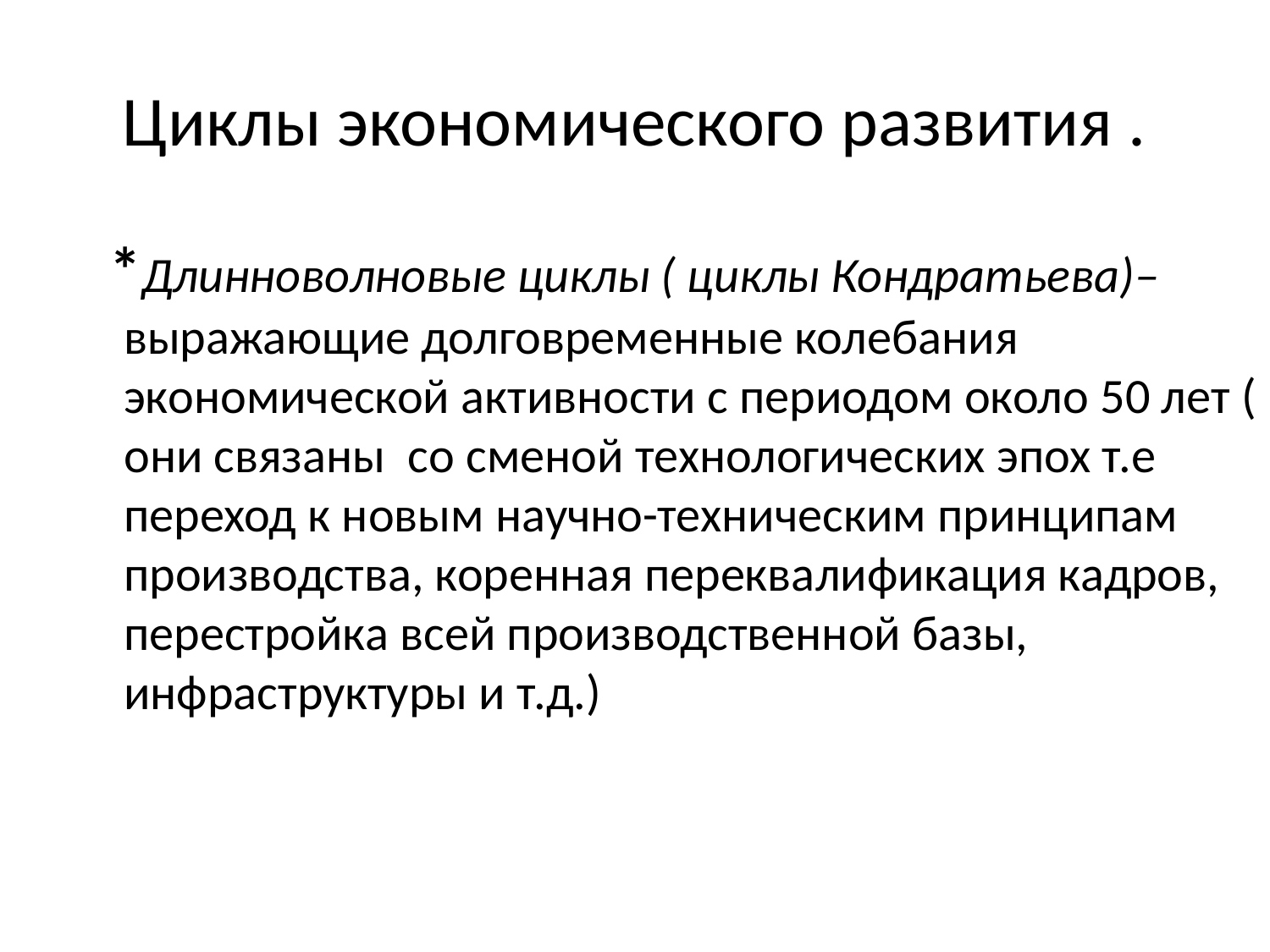

# Циклы экономического развития .
   *Длинноволновые циклы ( циклы Кондратьева)– выражающие долговременные колебания экономической активности с периодом около 50 лет ( они связаны  со сменой технологических эпох т.е переход к новым научно-техническим принципам производства, коренная переквалификация кадров, перестройка всей производственной базы, инфраструктуры и т.д.)